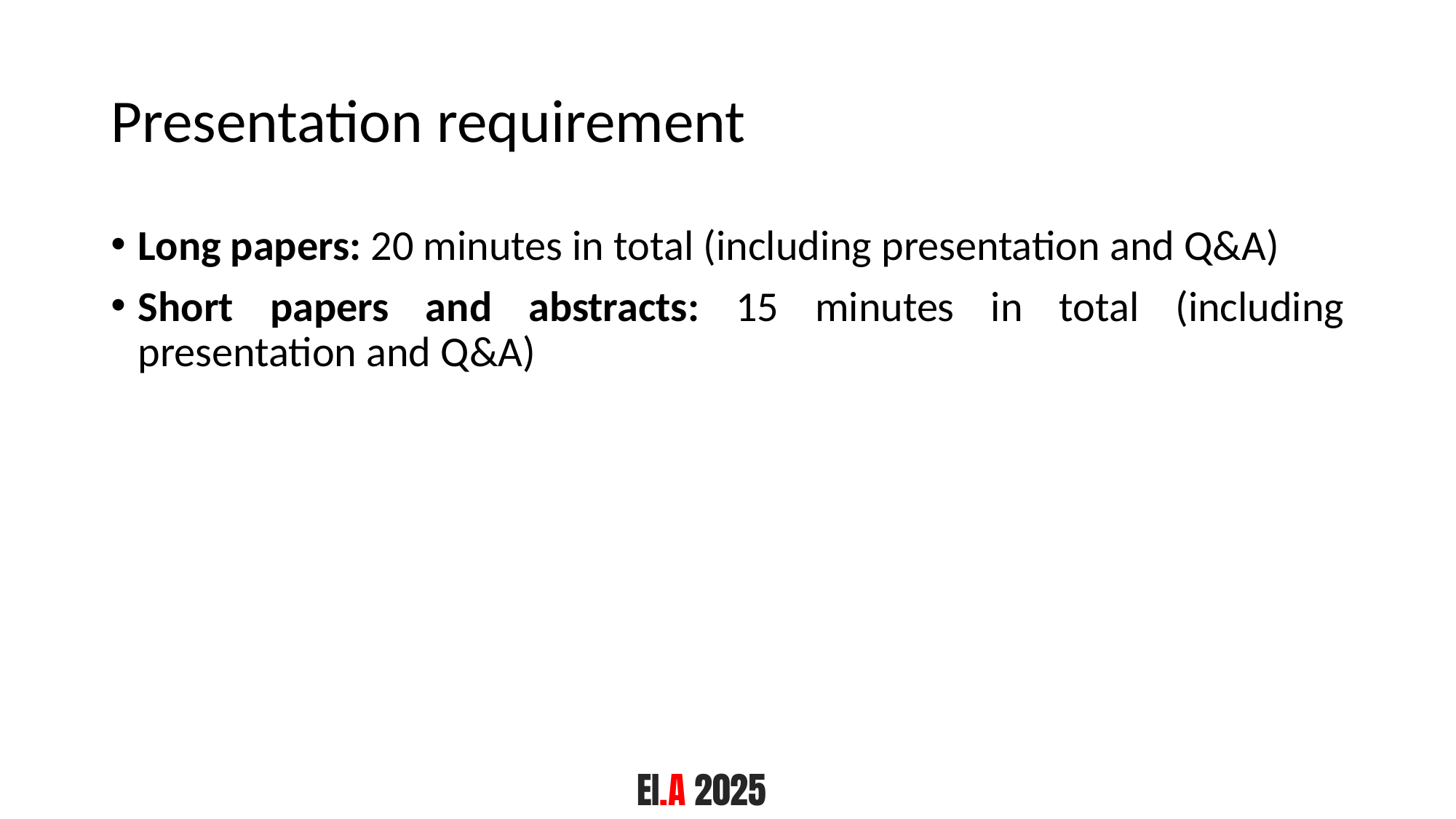

# Presentation requirement
Long papers: 20 minutes in total (including presentation and Q&A)
Short papers and abstracts: 15 minutes in total (including presentation and Q&A)

EI.A 2025